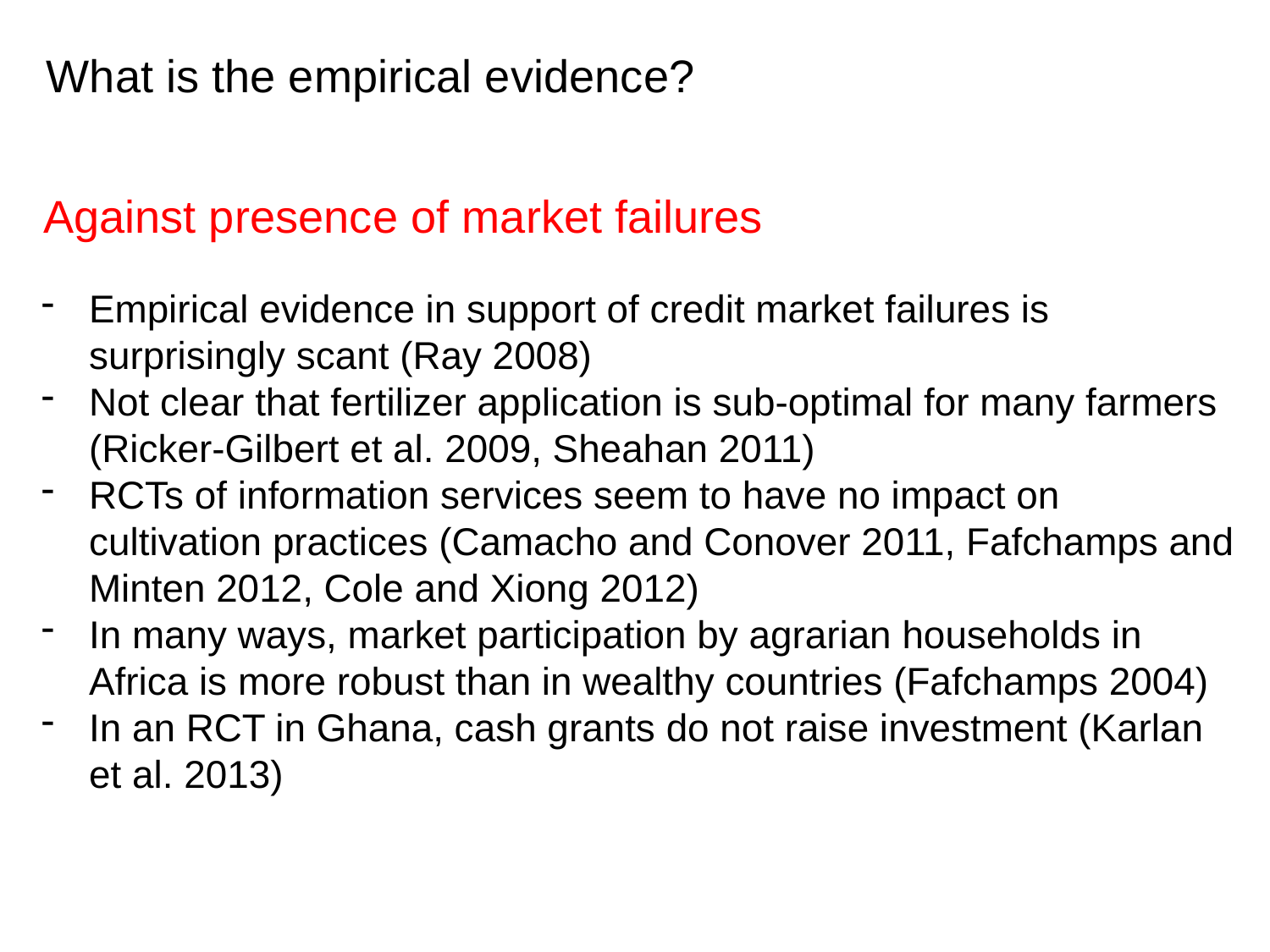

What is the empirical evidence?

Against presence of market failures
Empirical evidence in support of credit market failures is surprisingly scant (Ray 2008)
Not clear that fertilizer application is sub-optimal for many farmers (Ricker-Gilbert et al. 2009, Sheahan 2011)
RCTs of information services seem to have no impact on cultivation practices (Camacho and Conover 2011, Fafchamps and Minten 2012, Cole and Xiong 2012)
In many ways, market participation by agrarian households in Africa is more robust than in wealthy countries (Fafchamps 2004)
In an RCT in Ghana, cash grants do not raise investment (Karlan et al. 2013)